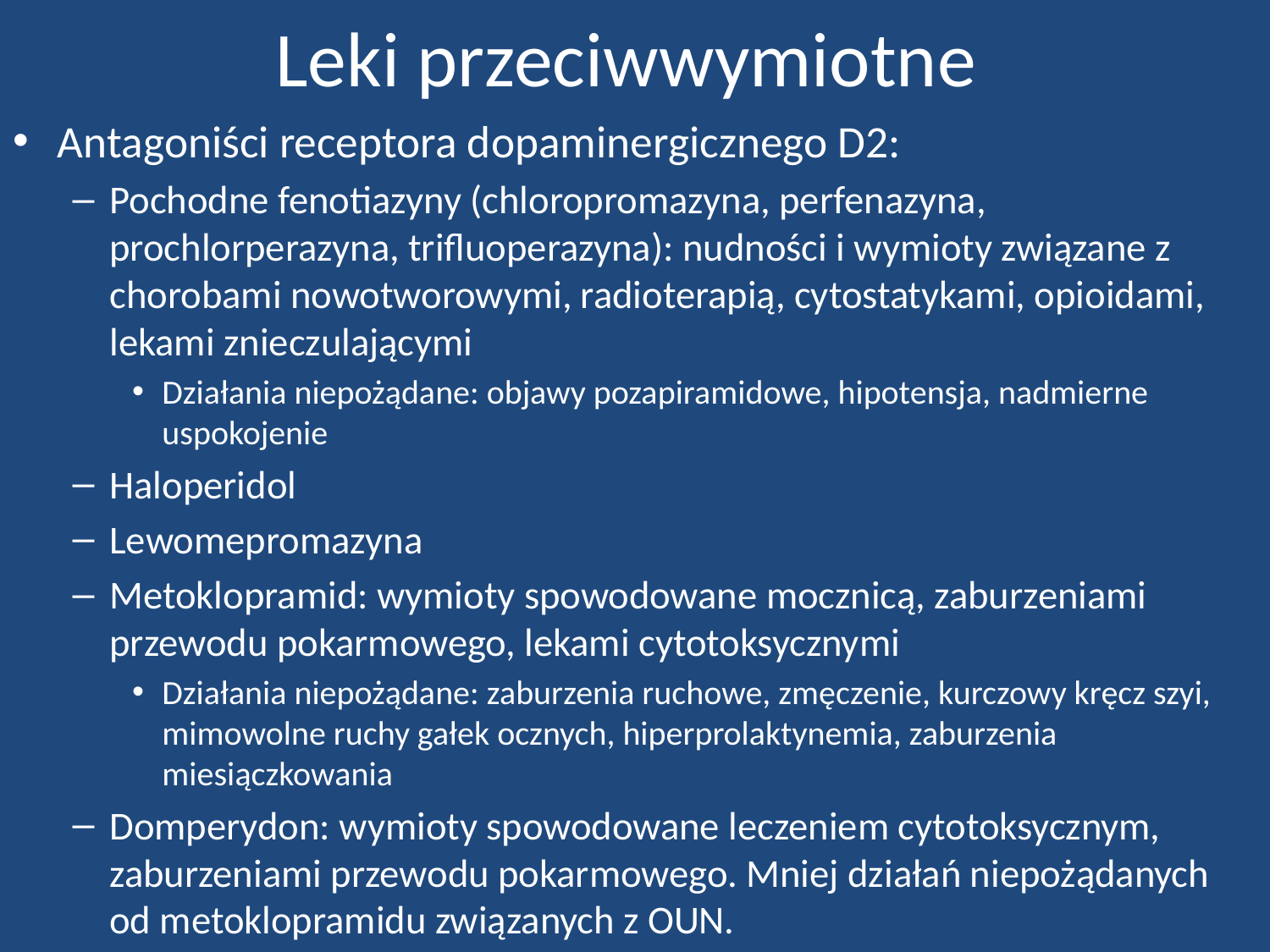

# Leki przeciwwymiotne
Antagoniści receptora dopaminergicznego D2:
Pochodne fenotiazyny (chloropromazyna, perfenazyna, prochlorperazyna, trifluoperazyna): nudności i wymioty związane z chorobami nowotworowymi, radioterapią, cytostatykami, opioidami, lekami znieczulającymi
Działania niepożądane: objawy pozapiramidowe, hipotensja, nadmierne uspokojenie
Haloperidol
Lewomepromazyna
Metoklopramid: wymioty spowodowane mocznicą, zaburzeniami przewodu pokarmowego, lekami cytotoksycznymi
Działania niepożądane: zaburzenia ruchowe, zmęczenie, kurczowy kręcz szyi, mimowolne ruchy gałek ocznych, hiperprolaktynemia, zaburzenia miesiączkowania
Domperydon: wymioty spowodowane leczeniem cytotoksycznym, zaburzeniami przewodu pokarmowego. Mniej działań niepożądanych od metoklopramidu związanych z OUN.